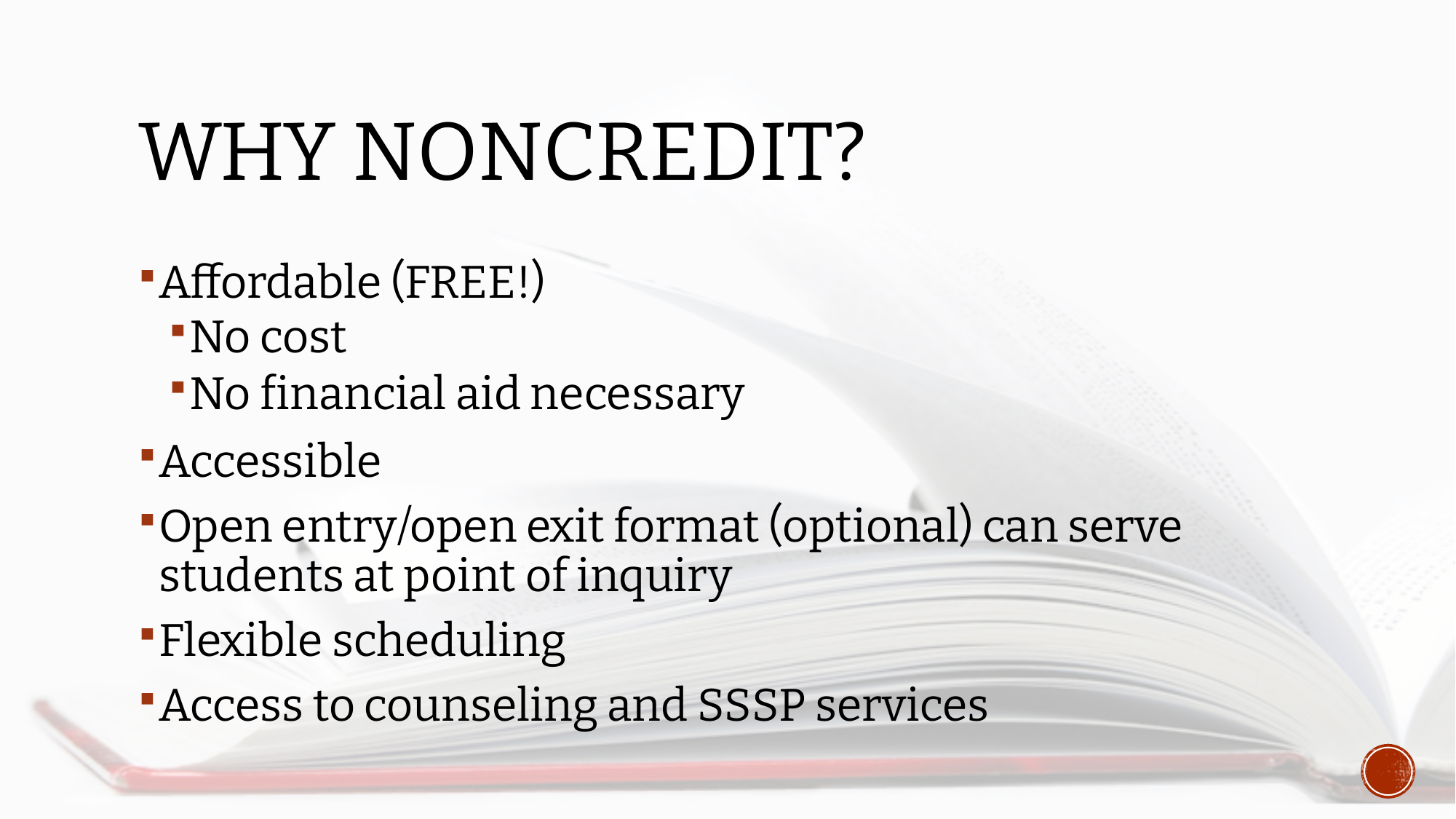

# WHY Noncredit?
Affordable (FREE!)
No cost
No financial aid necessary
Accessible
Open entry/open exit format (optional) can serve students at point of inquiry
Flexible scheduling
Access to counseling and SSSP services